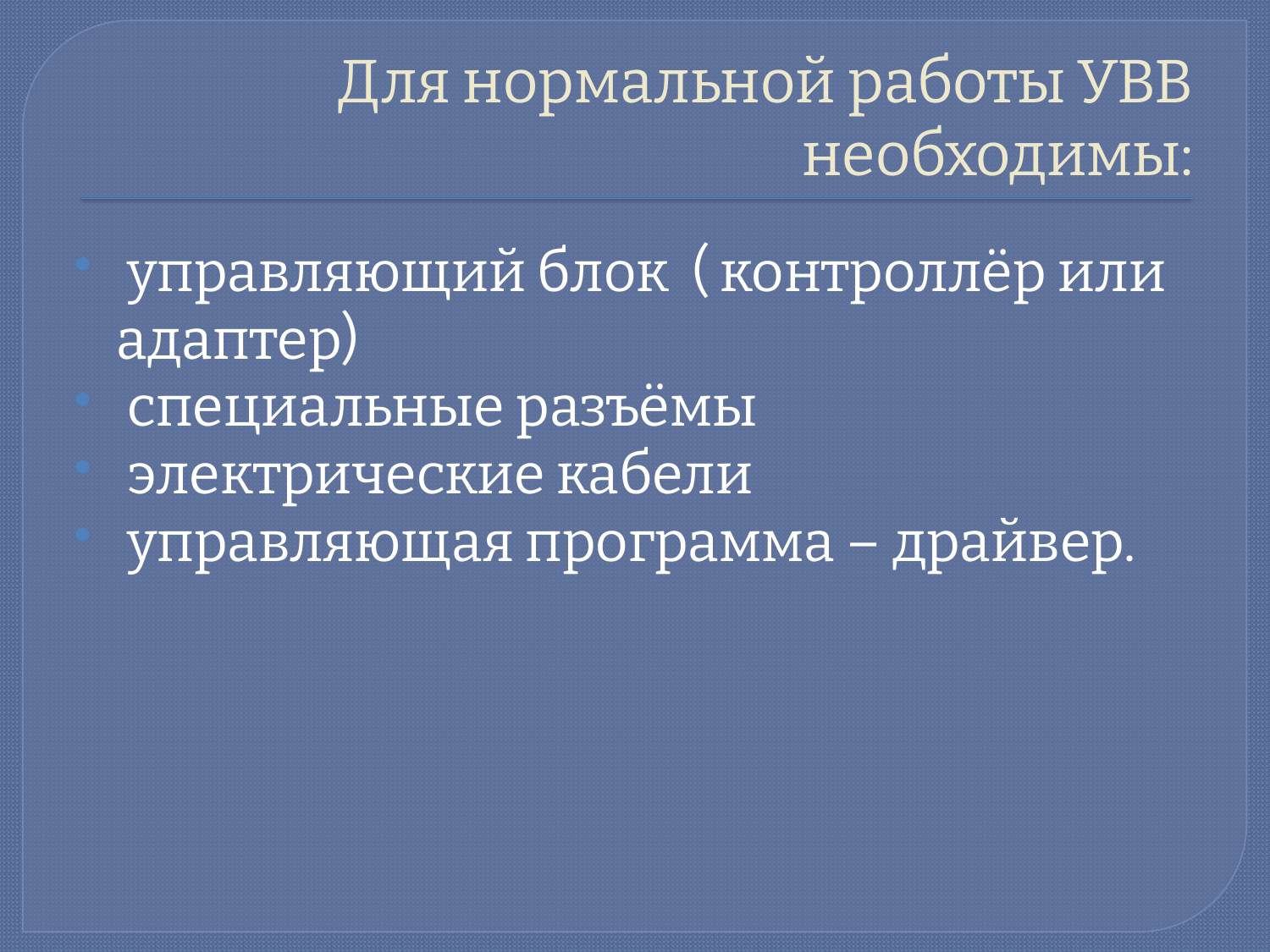

# Для нормальной работы УВВ необходимы:
 управляющий блок  ( контроллёр или адаптер)
 специальные разъёмы
 электрические кабели
 управляющая программа – драйвер.